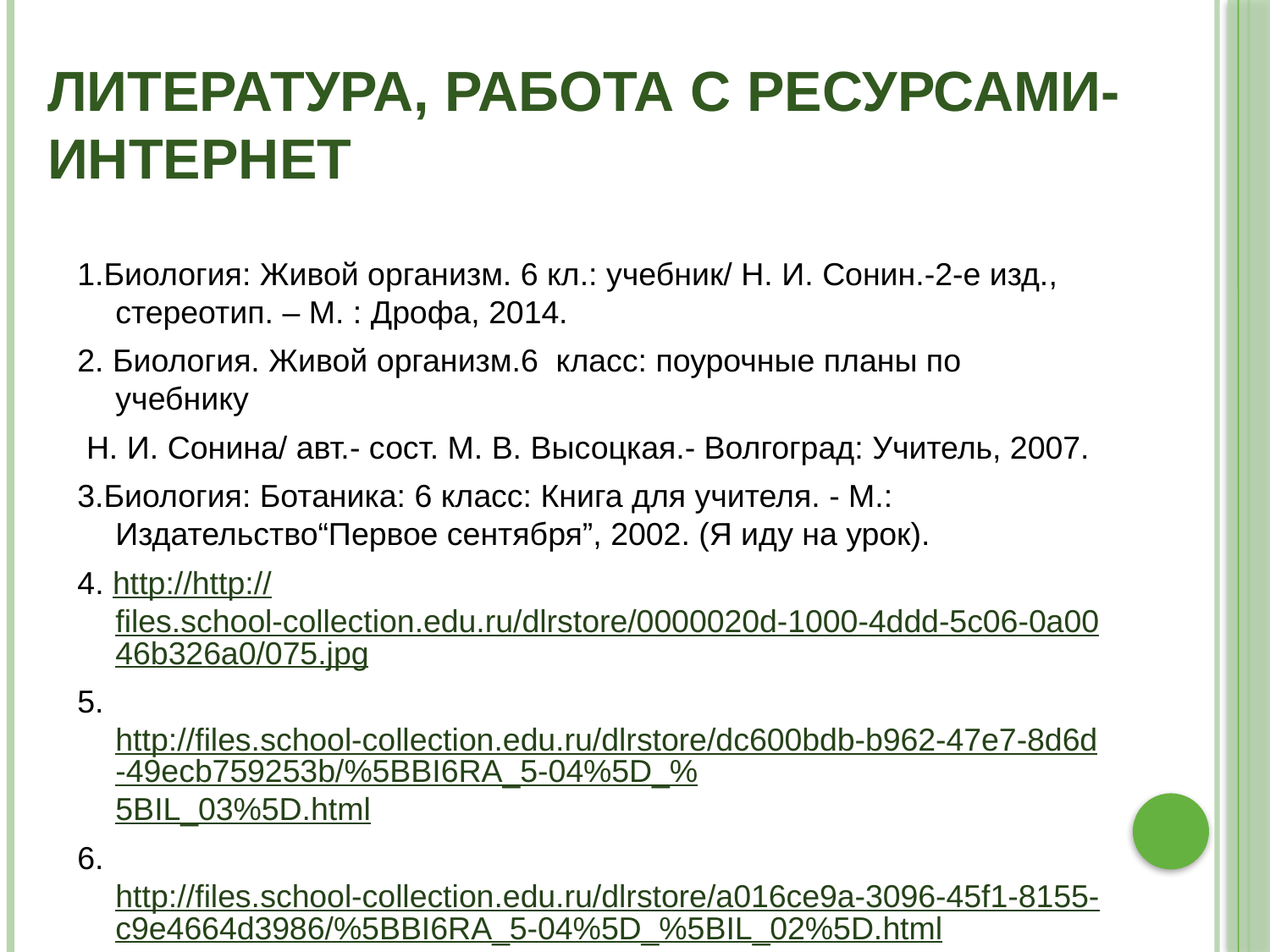

# Литература, работа с ресурсами- интернет

1.Биология: Живой организм. 6 кл.: учебник/ Н. И. Сонин.-2-е изд., стереотип. – М. : Дрофа, 2014.
2. Биология. Живой организм.6  класс: поурочные планы по учебнику
 Н. И. Сонина/ авт.- сост. М. В. Высоцкая.- Волгоград: Учитель, 2007.
3.Биология: Ботаника: 6 класс: Книга для учителя. - М.: Издательство“Первое сентября”, 2002. (Я иду на урок).
4. http://http://files.school-collection.edu.ru/dlrstore/0000020d-1000-4ddd-5c06-0a0046b326a0/075.jpg
5. http://files.school-collection.edu.ru/dlrstore/dc600bdb-b962-47e7-8d6d-49ecb759253b/%5BBI6RA_5-04%5D_%5BIL_03%5D.html
6.http://files.school-collection.edu.ru/dlrstore/a016ce9a-3096-45f1-8155-c9e4664d3986/%5BBI6RA_5-04%5D_%5BIL_02%5D.html